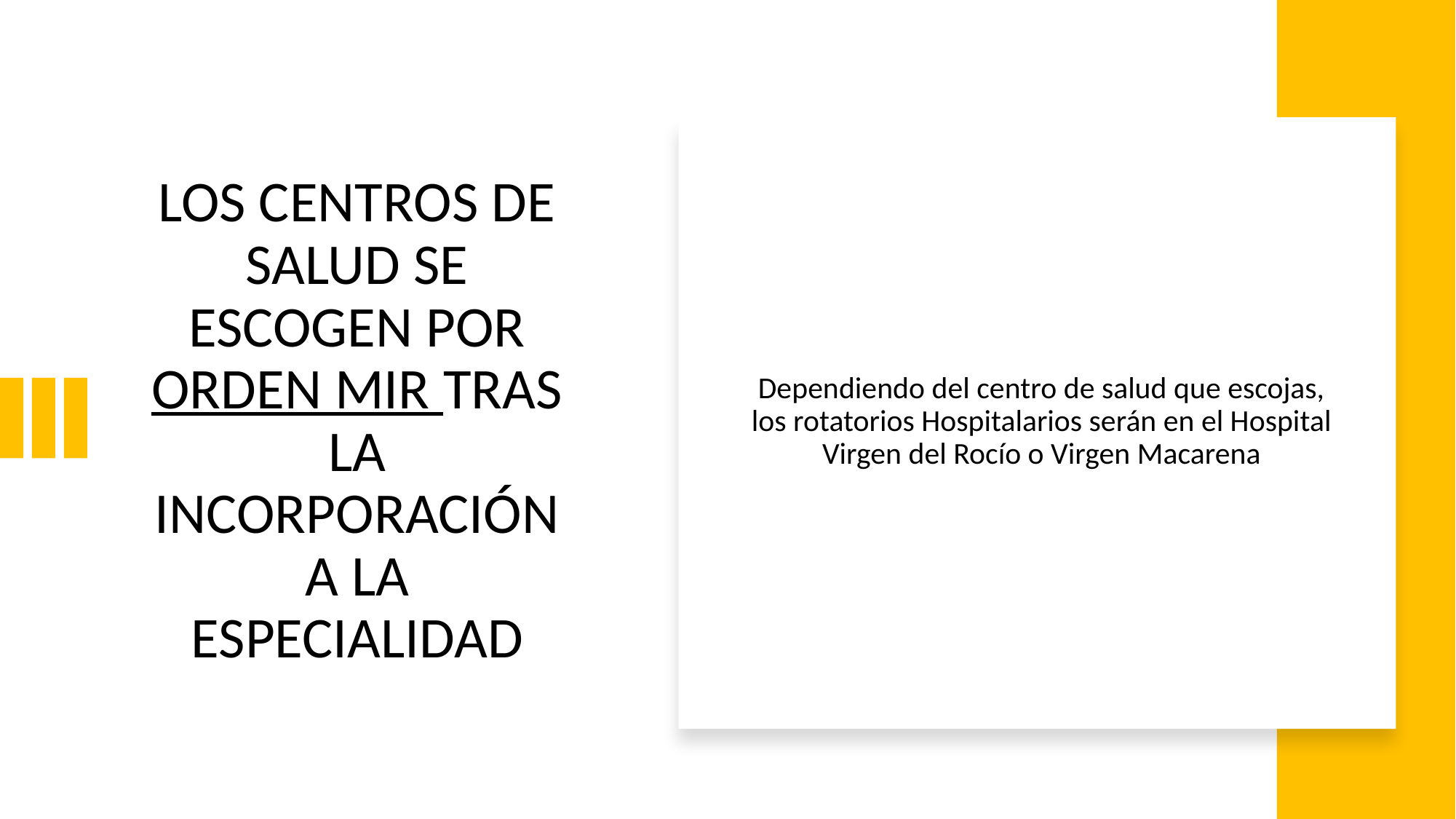

# LOS CENTROS DE SALUD SE ESCOGEN POR ORDEN MIR TRAS LA INCORPORACIÓN A LA ESPECIALIDAD
Dependiendo del centro de salud que escojas, los rotatorios Hospitalarios serán en el Hospital Virgen del Rocío o Virgen Macarena